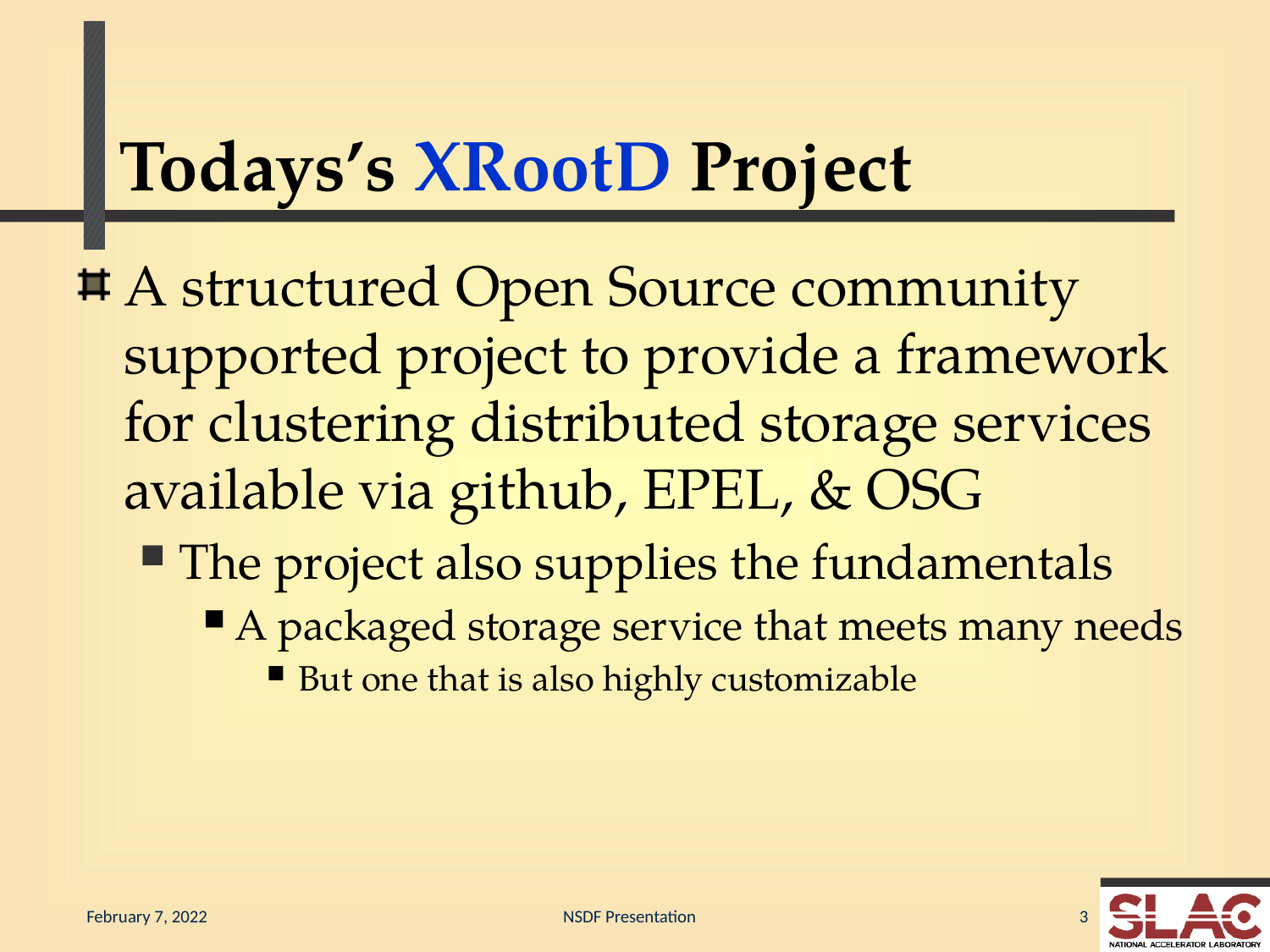

# Todays’s XRootD Project
A structured Open Source community supported project to provide a framework for clustering distributed storage services available via github, EPEL, & OSG
The project also supplies the fundamentals
A packaged storage service that meets many needs
But one that is also highly customizable